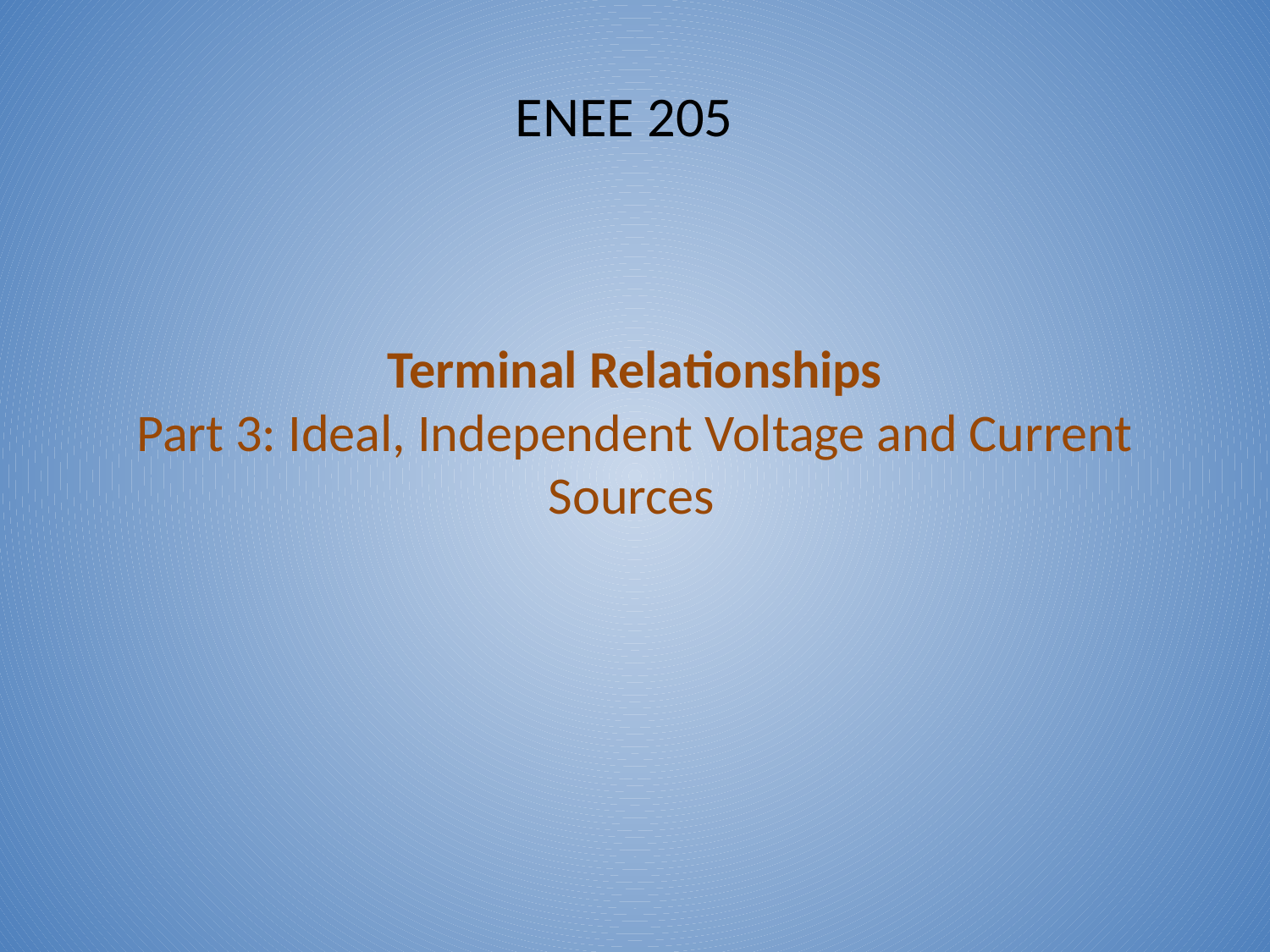

ENEE 205
# Terminal Relationships Part 3: Ideal, Independent Voltage and Current Sources